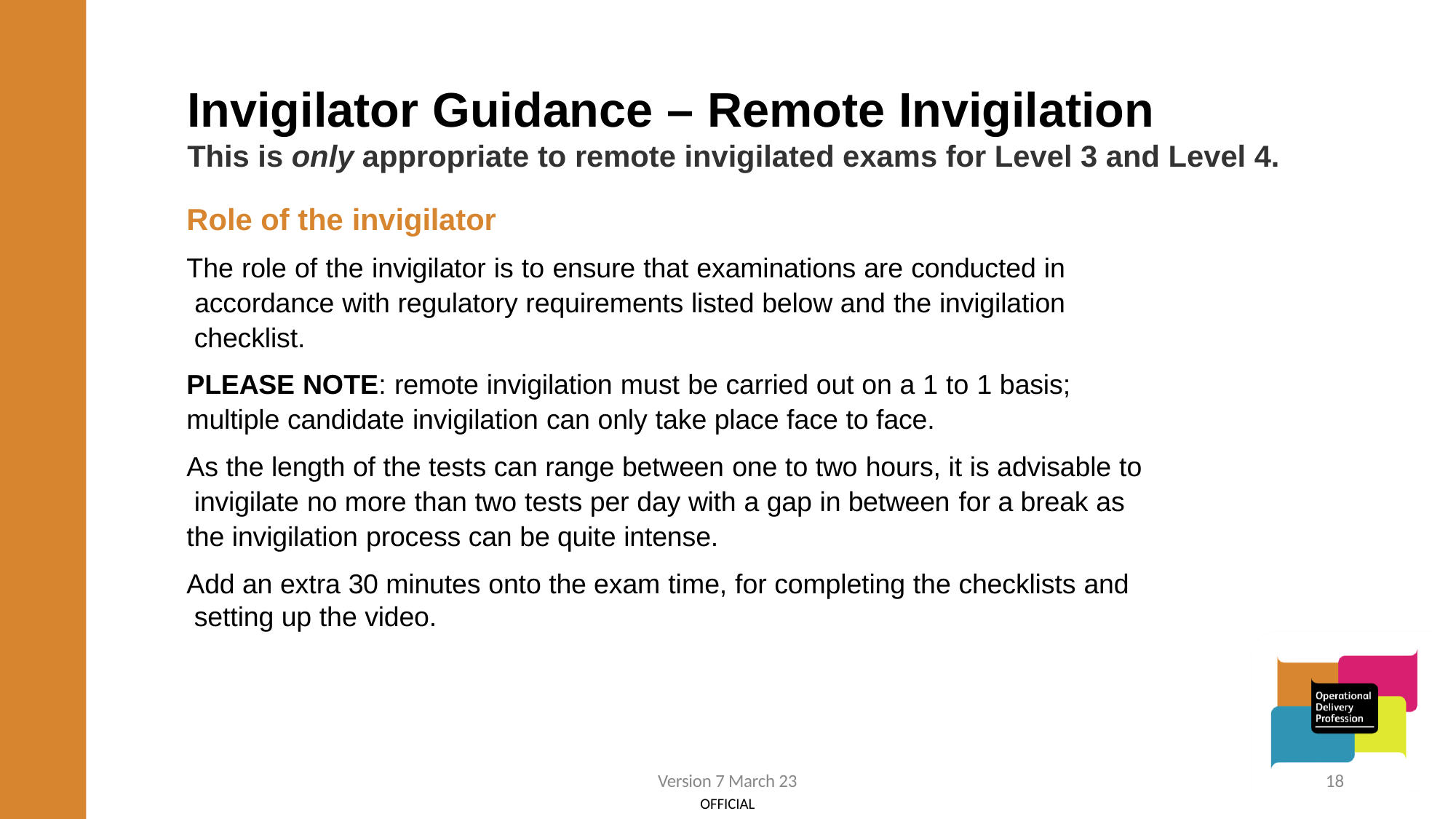

# Invigilator Guidance – Remote Invigilation This is only appropriate to remote invigilated exams for Level 3 and Level 4.
Role of the invigilator
The role of the invigilator is to ensure that examinations are conducted in  accordance with regulatory requirements listed below and the invigilation  checklist.
PLEASE NOTE: remote invigilation must be carried out on a 1 to 1 basis;  multiple candidate invigilation can only take place face to face.
As the length of the tests can range between one to two hours, it is advisable to  invigilate no more than two tests per day with a gap in between for a break as  the invigilation process can be quite intense.
Add an extra 30 minutes onto the exam time, for completing the checklists and  setting up the video.
Version 7 March 23
18